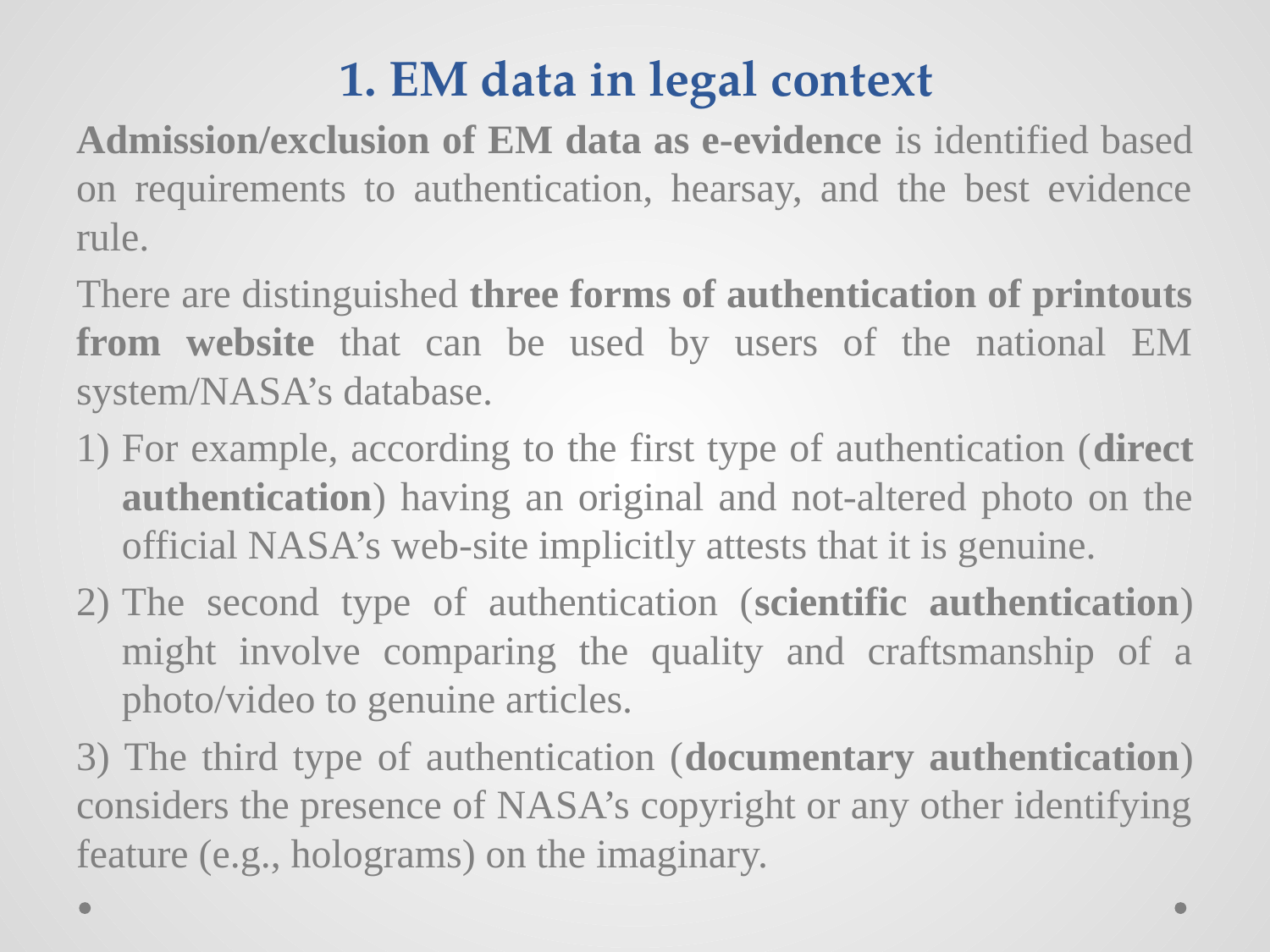

# 1. EM data in legal context
Admission/exclusion of EM data as e-evidence is identified based on requirements to authentication, hearsay, and the best evidence rule.
There are distinguished three forms of authentication of printouts from website that can be used by users of the national EM system/NASA’s database.
For example, according to the first type of authentication (direct authentication) having an original and not-altered photo on the official NASA’s web-site implicitly attests that it is genuine.
The second type of authentication (scientific authentication) might involve comparing the quality and craftsmanship of a photo/video to genuine articles.
3) The third type of authentication (documentary authentication) considers the presence of NASA’s copyright or any other identifying feature (e.g., holograms) on the imaginary.